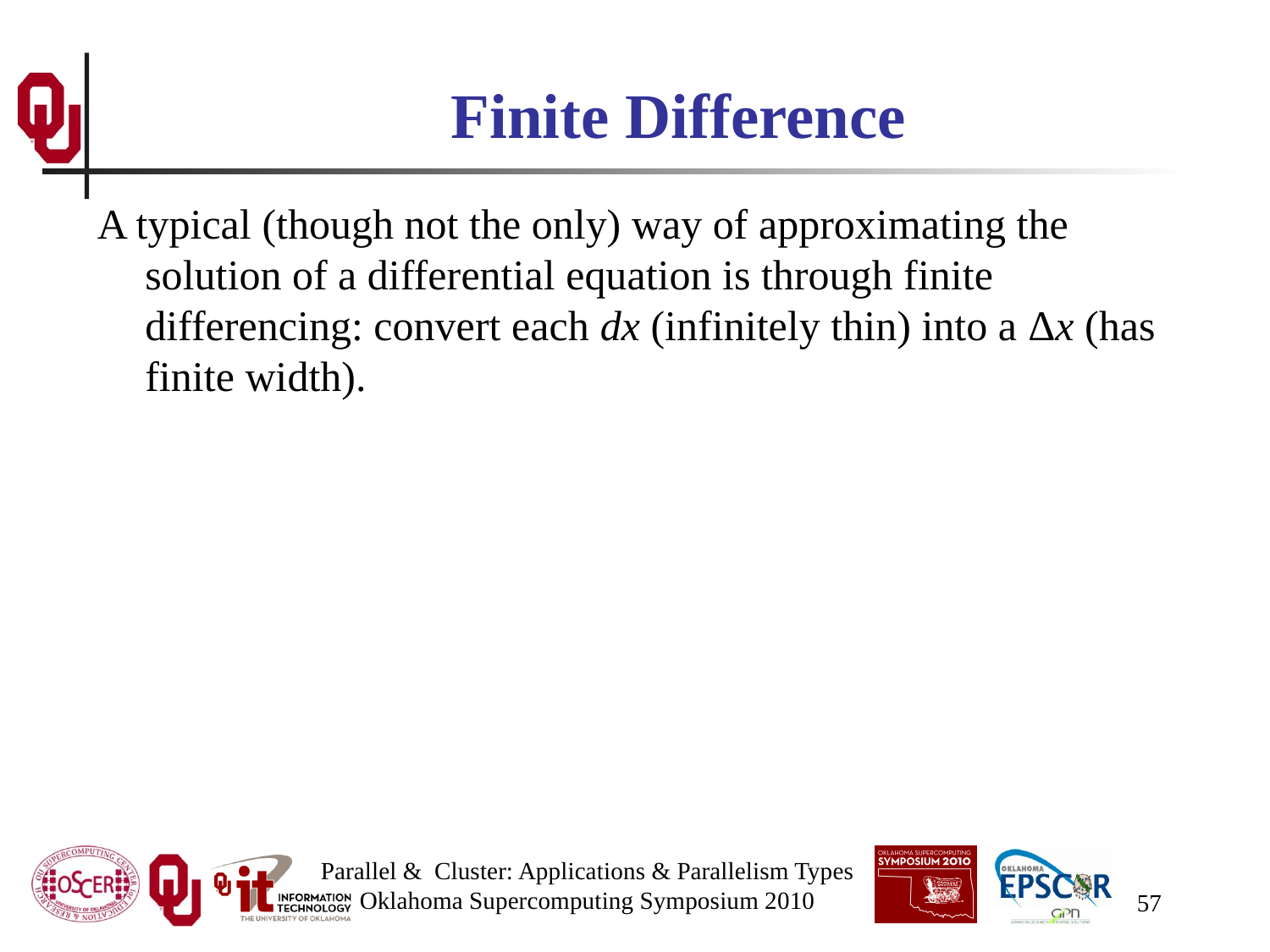

# Finite Difference
A typical (though not the only) way of approximating the solution of a differential equation is through finite differencing: convert each dx (infinitely thin) into a Δx (has finite width).
Parallel &  Cluster: Applications & Parallelism Types
Oklahoma Supercomputing Symposium 2010
57